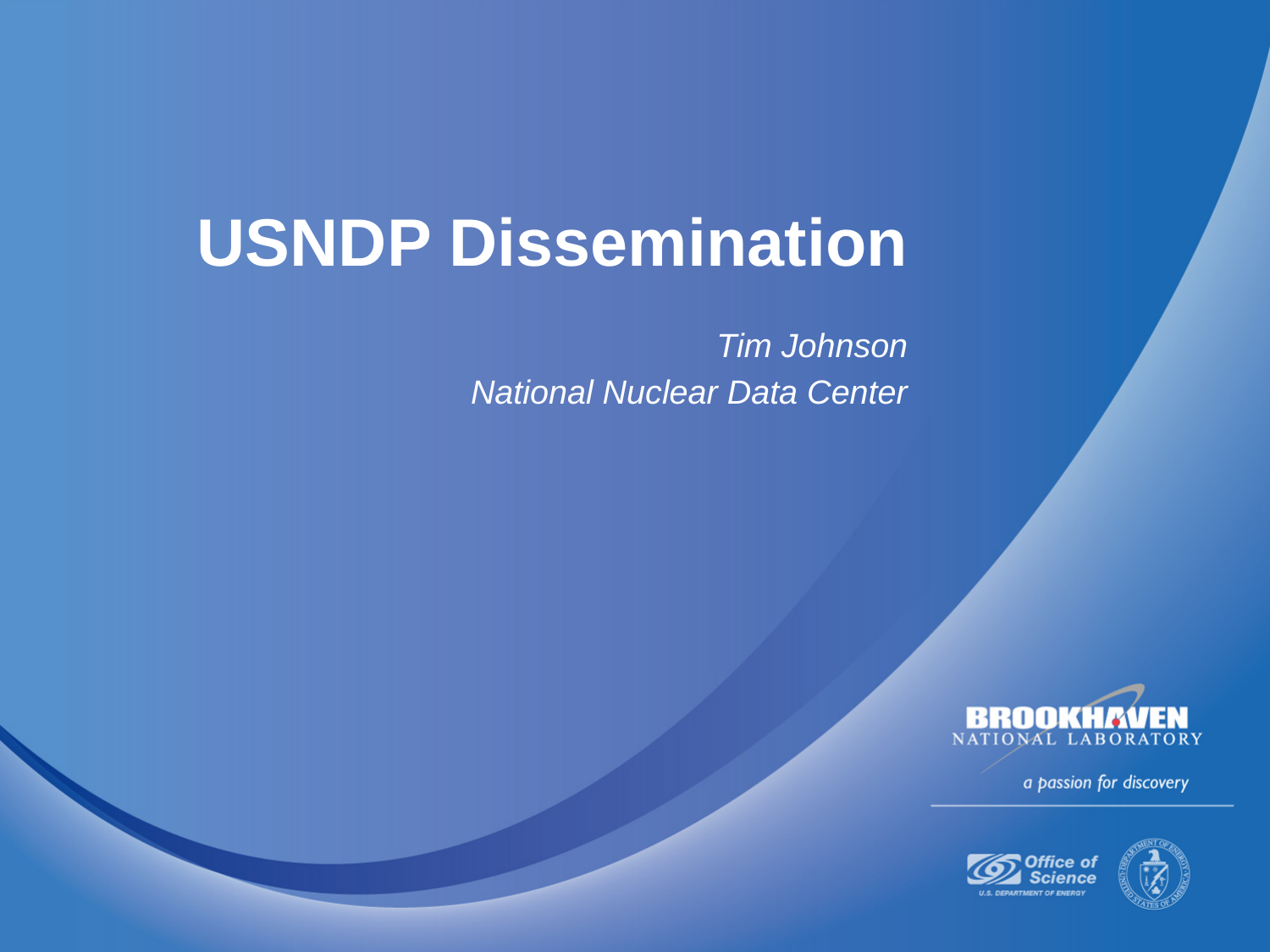

# USNDP Dissemination
Tim Johnson
National Nuclear Data Center